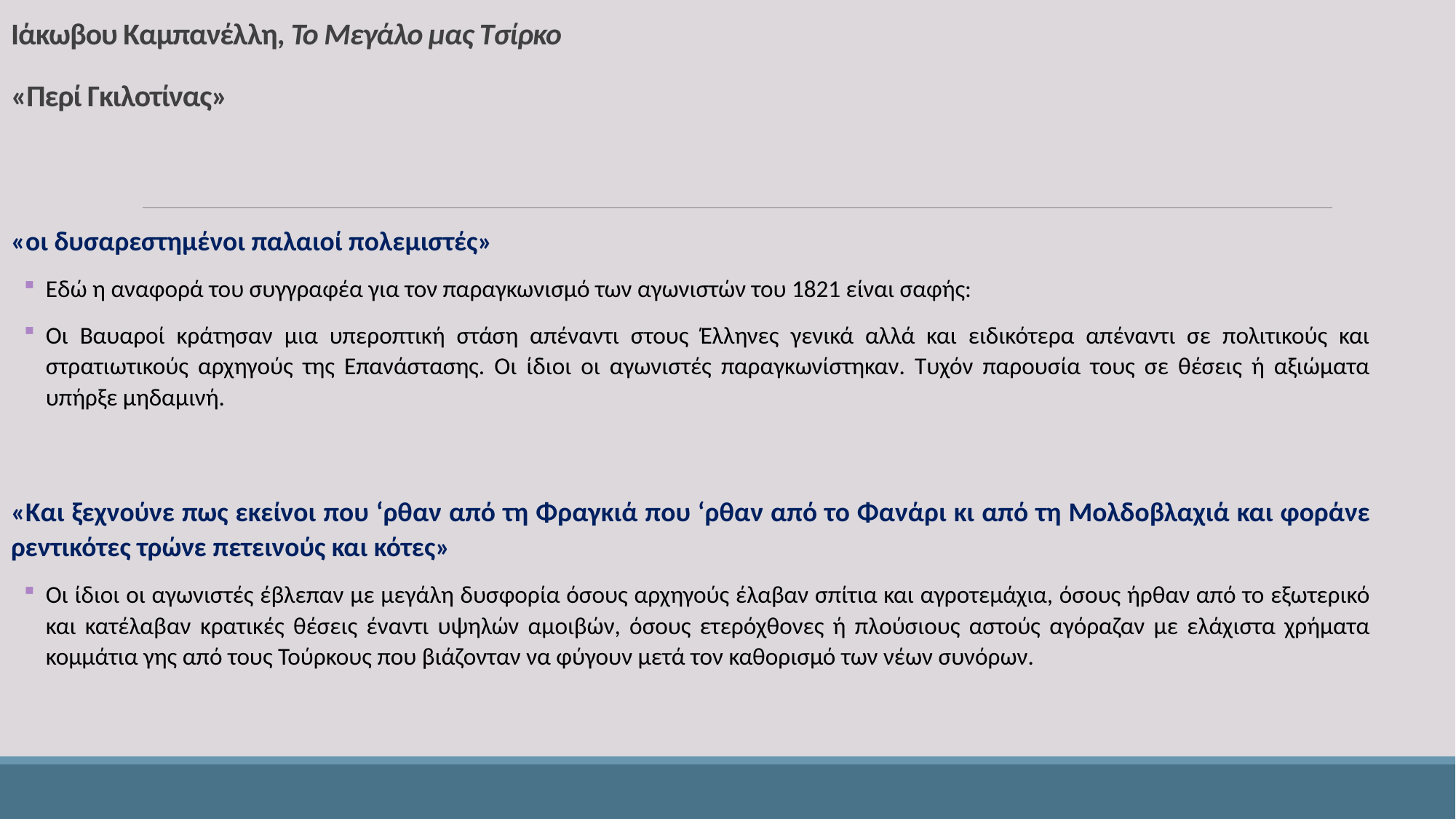

# Ιάκωβου Καμπανέλλη, Το Μεγάλο μας Τσίρκο «Περί Γκιλοτίνας»
«οι δυσαρεστημένοι παλαιοί πολεμιστές»
Εδώ η αναφορά του συγγραφέα για τον παραγκωνισμό των αγωνιστών του 1821 είναι σαφής:
Οι Βαυαροί κράτησαν μια υπεροπτική στάση απέναντι στους Έλληνες γενικά αλλά και ειδικότερα απέναντι σε πολιτικούς και στρατιωτικούς αρχηγούς της Επανάστασης. Οι ίδιοι οι αγωνιστές παραγκωνίστηκαν. Τυχόν παρουσία τους σε θέσεις ή αξιώματα υπήρξε μηδαμινή.

«Και ξεχνούνε πως εκείνοι που ‘ρθαν από τη Φραγκιά που ‘ρθαν από το Φανάρι κι από τη Μολδοβλαχιά και φοράνε ρεντικότες τρώνε πετεινούς και κότες»
Οι ίδιοι οι αγωνιστές έβλεπαν με μεγάλη δυσφορία όσους αρχηγούς έλαβαν σπίτια και αγροτεμάχια, όσους ήρθαν από το εξωτερικό και κατέλαβαν κρατικές θέσεις έναντι υψηλών αμοιβών, όσους ετερόχθονες ή πλούσιους αστούς αγόραζαν με ελάχιστα χρήματα κομμάτια γης από τους Τούρκους που βιάζονταν να φύγουν μετά τον καθορισμό των νέων συνόρων.